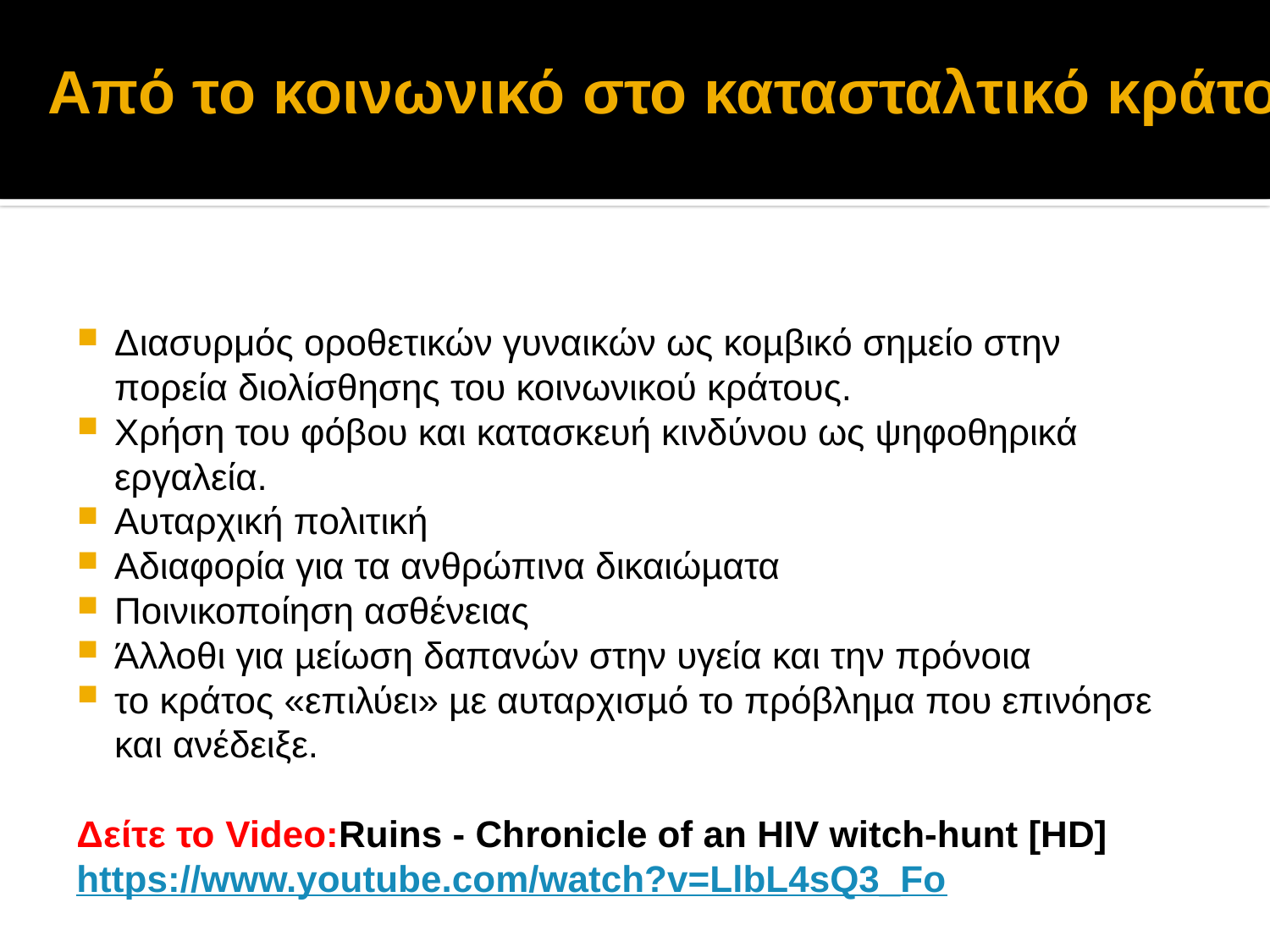

# Από το κοινωνικό στο κατασταλτικό κράτος
Διασυρμός οροθετικών γυναικών ως κοµβικό σηµείο στην πορεία διολίσθησης του κοινωνικού κράτους.
Χρήση του φόβου και κατασκευή κινδύνου ως ψηφοθηρικά εργαλεία.
Αυταρχική πολιτική
Αδιαφορία για τα ανθρώπινα δικαιώµατα
Ποινικοποίηση ασθένειας
Άλλοθι για µείωση δαπανών στην υγεία και την πρόνοια
το κράτος «επιλύει» µε αυταρχισµό το πρόβληµα που επινόησε και ανέδειξε.

Δείτε το Video:Ruins - Chronicle of an HIV witch-hunt [HD]
https://www.youtube.com/watch?v=LlbL4sQ3_Fo